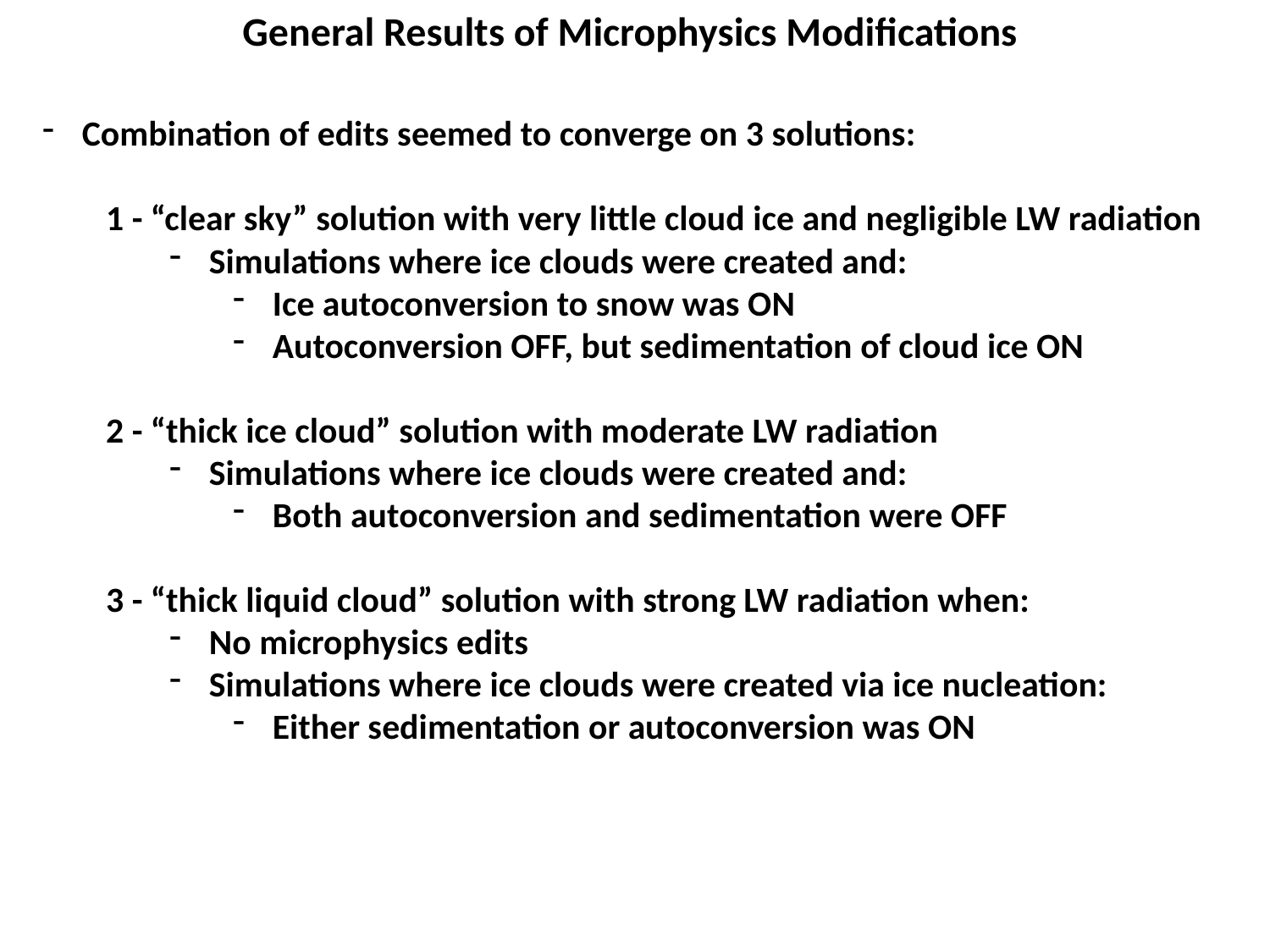

General Results of Microphysics Modifications
Combination of edits seemed to converge on 3 solutions:

1 - “clear sky” solution with very little cloud ice and negligible LW radiation
Simulations where ice clouds were created and:
Ice autoconversion to snow was ON
Autoconversion OFF, but sedimentation of cloud ice ON

2 - “thick ice cloud” solution with moderate LW radiation
Simulations where ice clouds were created and:
Both autoconversion and sedimentation were OFF

3 - “thick liquid cloud” solution with strong LW radiation when:
No microphysics edits
Simulations where ice clouds were created via ice nucleation:
Either sedimentation or autoconversion was ON